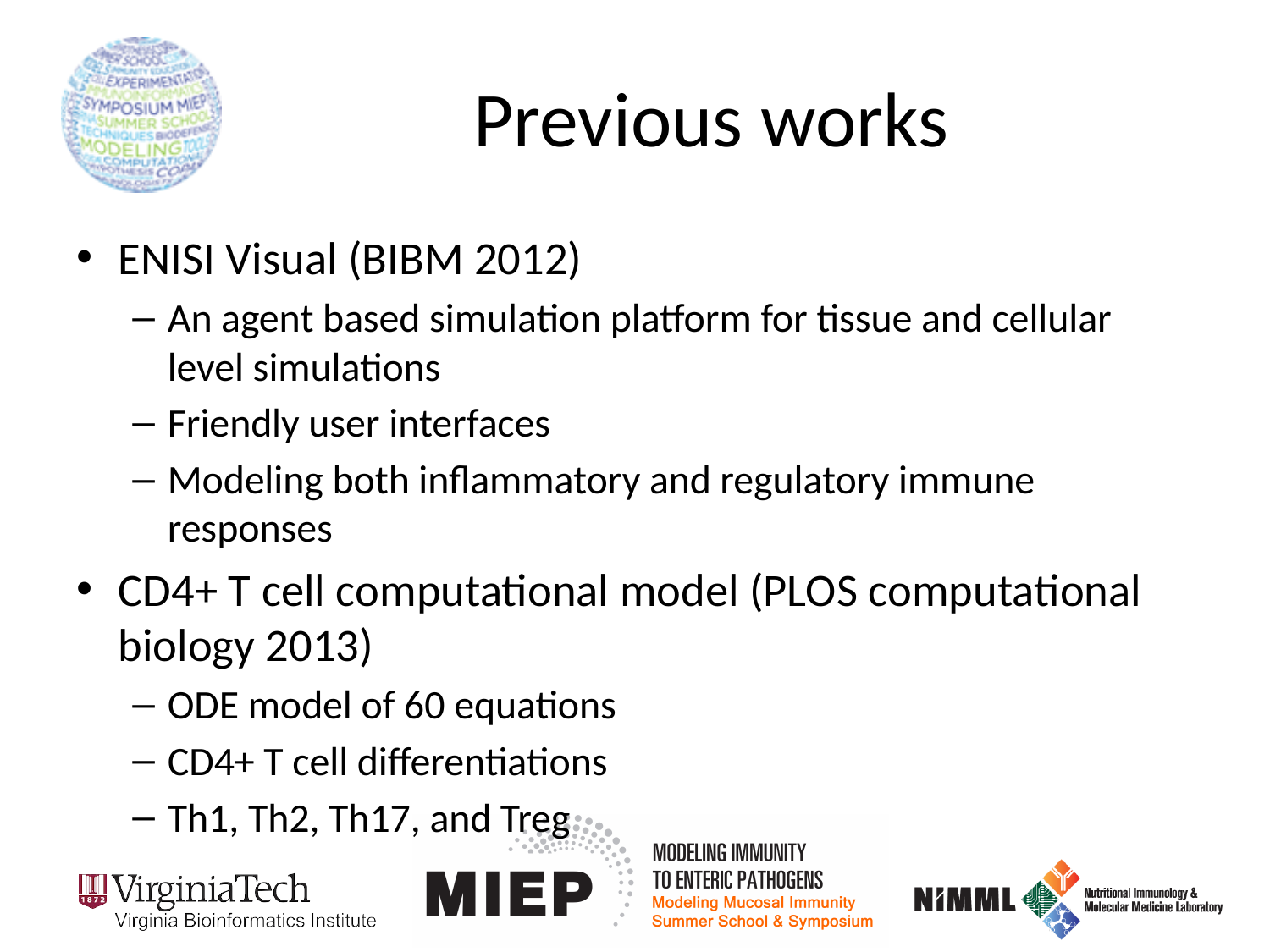

# Previous works
ENISI Visual (BIBM 2012)
An agent based simulation platform for tissue and cellular level simulations
Friendly user interfaces
Modeling both inflammatory and regulatory immune responses
CD4+ T cell computational model (PLOS computational biology 2013)
ODE model of 60 equations
CD4+ T cell differentiations
Th1, Th2, Th17, and Treg